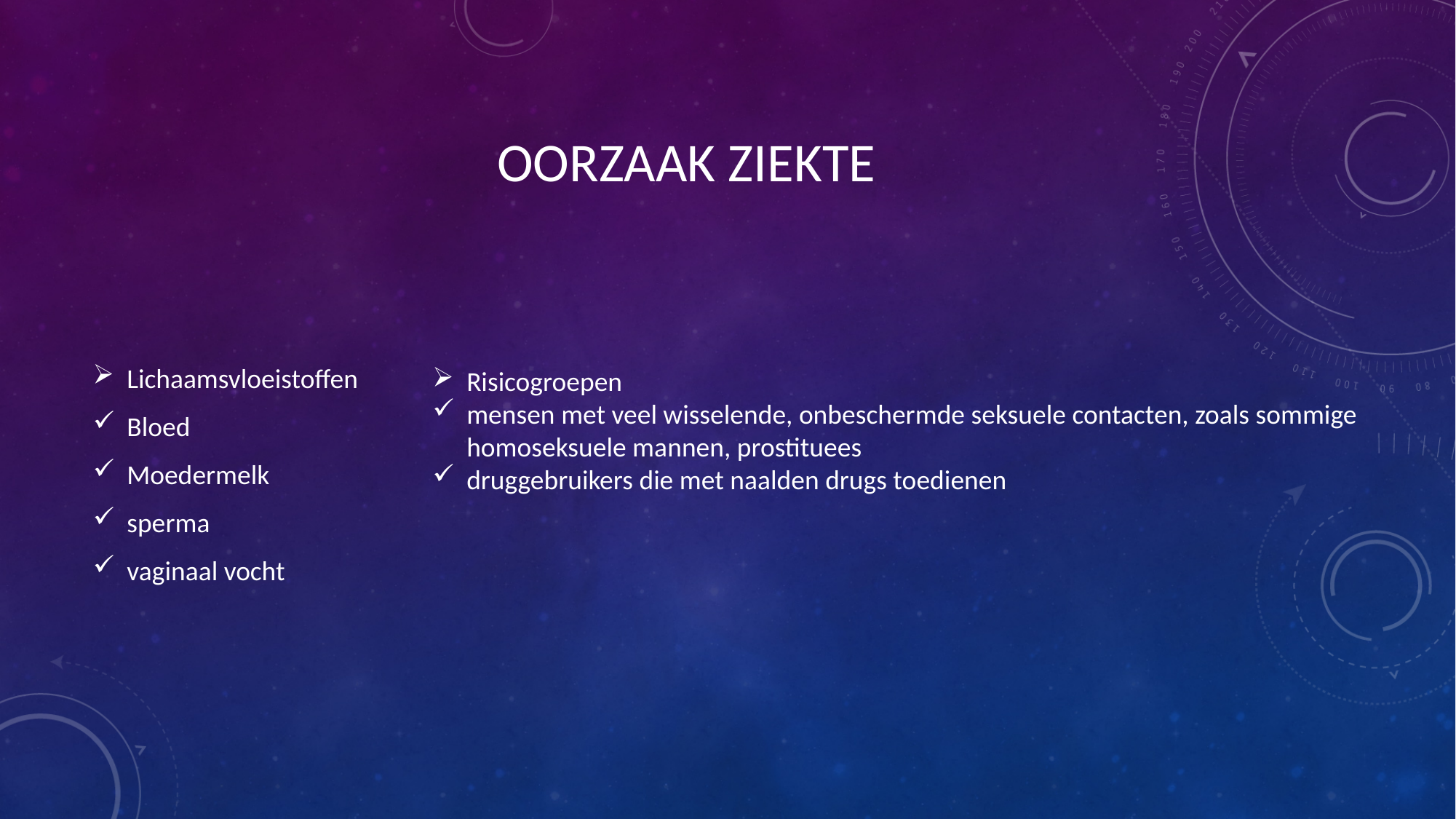

# Oorzaak ziekte
Lichaamsvloeistoffen
Bloed
Moedermelk
sperma
vaginaal vocht
Risicogroepen
mensen met veel wisselende, onbeschermde seksuele contacten, zoals sommige homoseksuele mannen, prostituees
druggebruikers die met naalden drugs toedienen